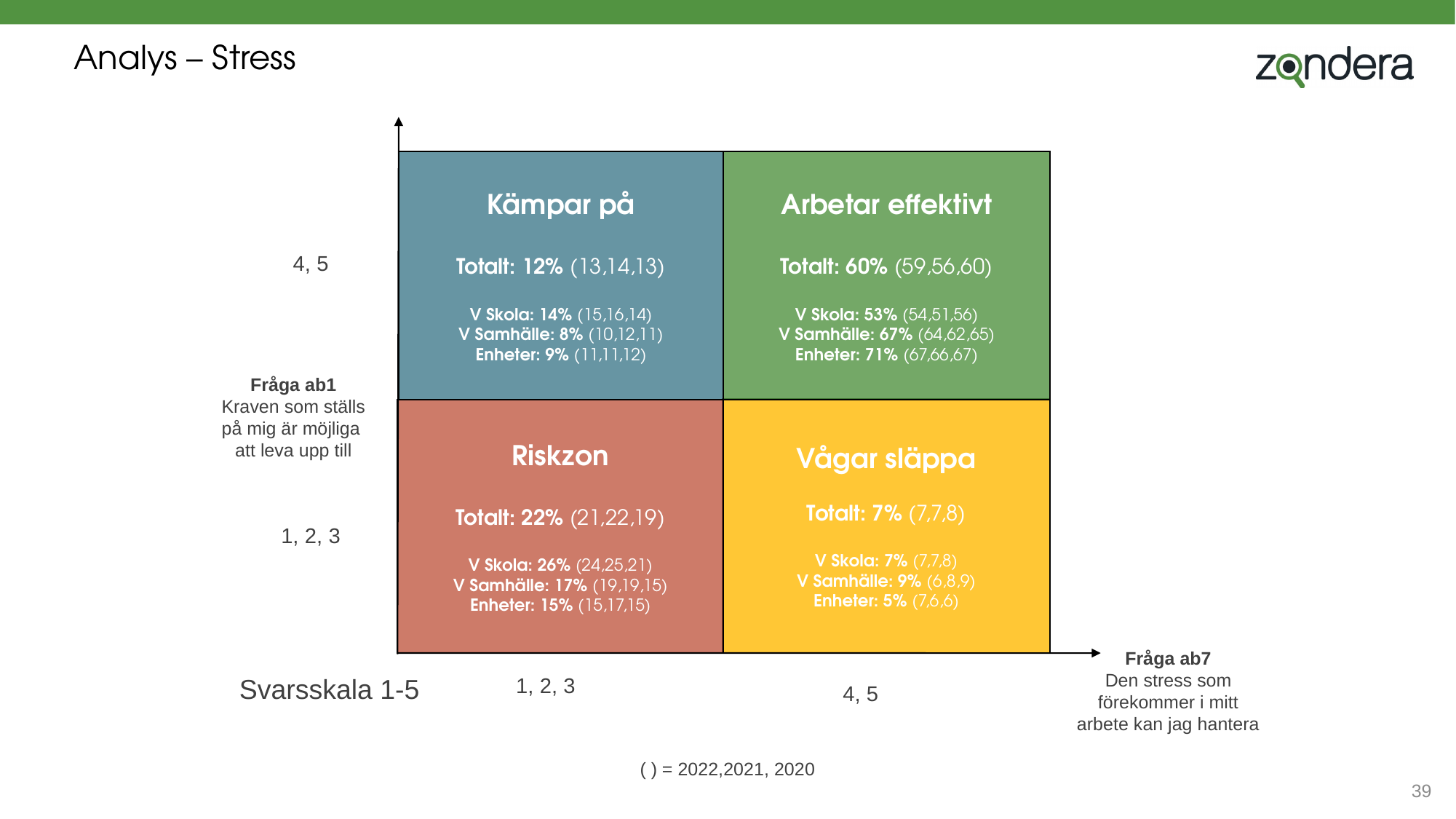

# Analys – Stress

Kämpar på

Totalt: 12% (13,14,13)

V Skola: 14% (15,16,14)
V Samhälle: 8% (10,12,11)
Enheter: 9% (11,11,12)
Arbetar effektivt

Totalt: 60% (59,56,60)

V Skola: 53% (54,51,56)
V Samhälle: 67% (64,62,65)
Enheter: 71% (67,66,67)
4, 5
Fråga ab1
Kraven som ställs
på mig är möjliga
att leva upp till
Vågar släppa

Totalt: 7% (7,7,8)

V Skola: 7% (7,7,8)
V Samhälle: 9% (6,8,9)
Enheter: 5% (7,6,6)
Riskzon

Totalt: 22% (21,22,19)

V Skola: 26% (24,25,21)
V Samhälle: 17% (19,19,15)
Enheter: 15% (15,17,15)
1, 2, 3
Fråga ab7
Den stress som förekommer i mitt arbete kan jag hantera

Svarsskala 1-5
1, 2, 3
4, 5
( ) = 2022,2021, 2020
39